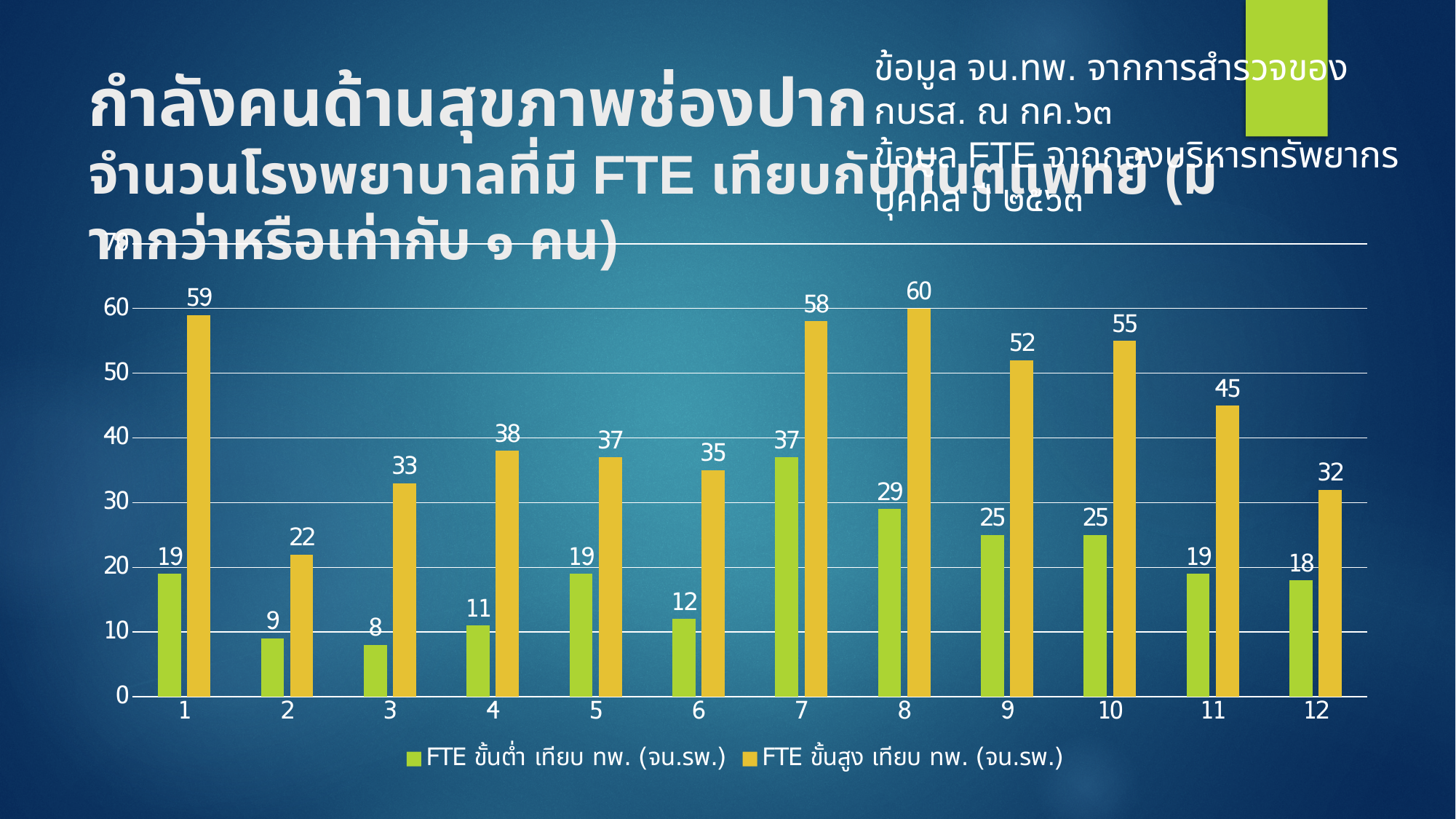

ข้อมูล จน.ทพ. จากการสำรวจของ กบรส. ณ กค.๖๓
ข้อมูล FTE จากกองบริหารทรัพยากรบุคคล ปี ๒๕๖๓
# กำลังคนด้านสุขภาพช่องปาก จำนวนโรงพยาบาลที่มี FTE เทียบกับทันตแพทย์ (มากกว่าหรือเท่ากับ ๑ คน)

### Chart

| Category | FTE ขั้นต่ำ เทียบ ทพ. (จน.รพ.) | FTE ขั้นสูง เทียบ ทพ. (จน.รพ.) |
|---|---|---|
| 1 | 19.0 | 59.0 |
| 2 | 9.0 | 22.0 |
| 3 | 8.0 | 33.0 |
| 4 | 11.0 | 38.0 |
| 5 | 19.0 | 37.0 |
| 6 | 12.0 | 35.0 |
| 7 | 37.0 | 58.0 |
| 8 | 29.0 | 60.0 |
| 9 | 25.0 | 52.0 |
| 10 | 25.0 | 55.0 |
| 11 | 19.0 | 45.0 |
| 12 | 18.0 | 32.0 |